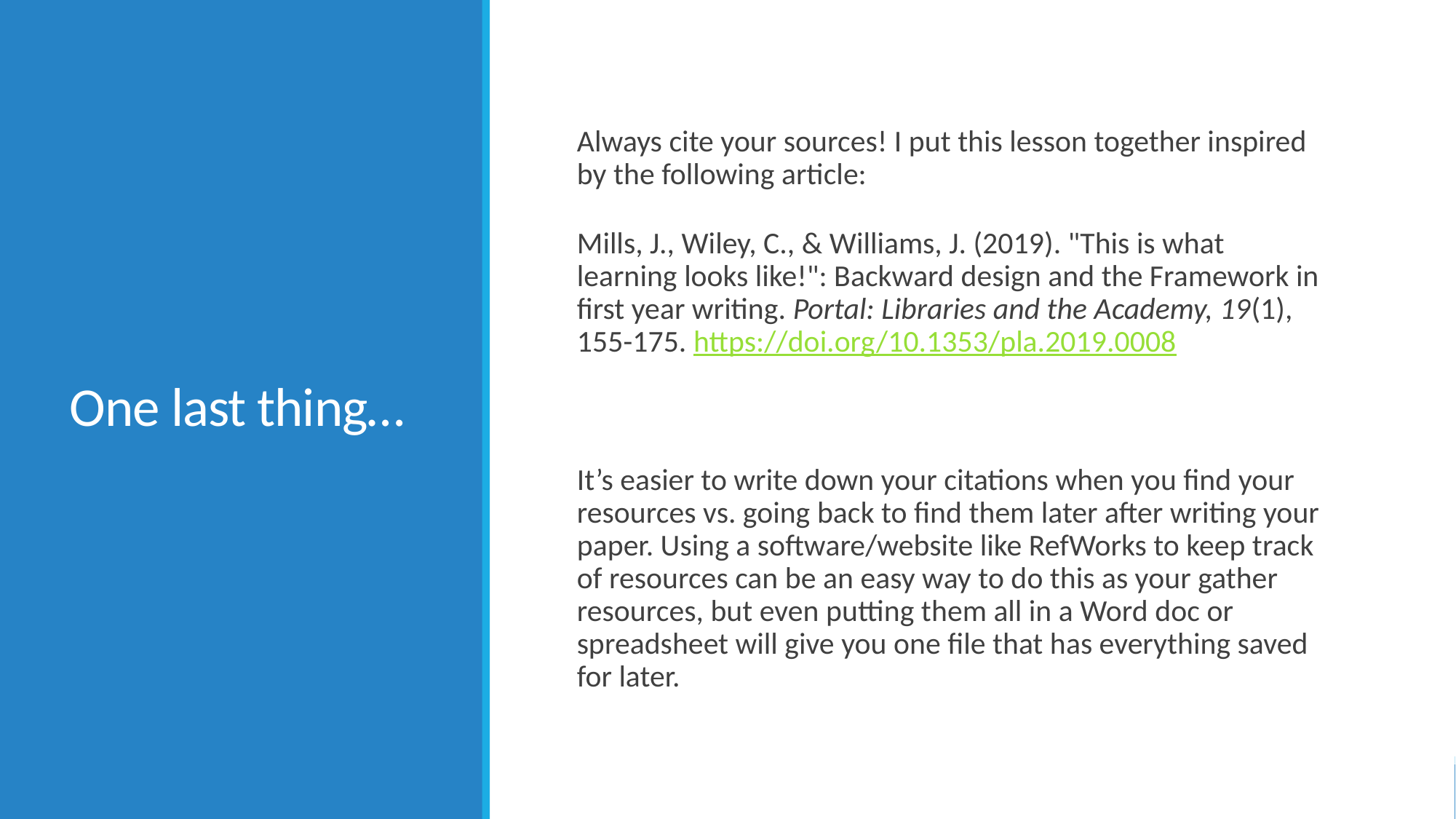

# One last thing…
Always cite your sources! I put this lesson together inspired by the following article:
Mills, J., Wiley, C., & Williams, J. (2019). "This is what learning looks like!": Backward design and the Framework in first year writing. Portal: Libraries and the Academy, 19(1), 155-175. https://doi.org/10.1353/pla.2019.0008

It’s easier to write down your citations when you find your resources vs. going back to find them later after writing your paper. Using a software/website like RefWorks to keep track of resources can be an easy way to do this as your gather resources, but even putting them all in a Word doc or spreadsheet will give you one file that has everything saved for later.